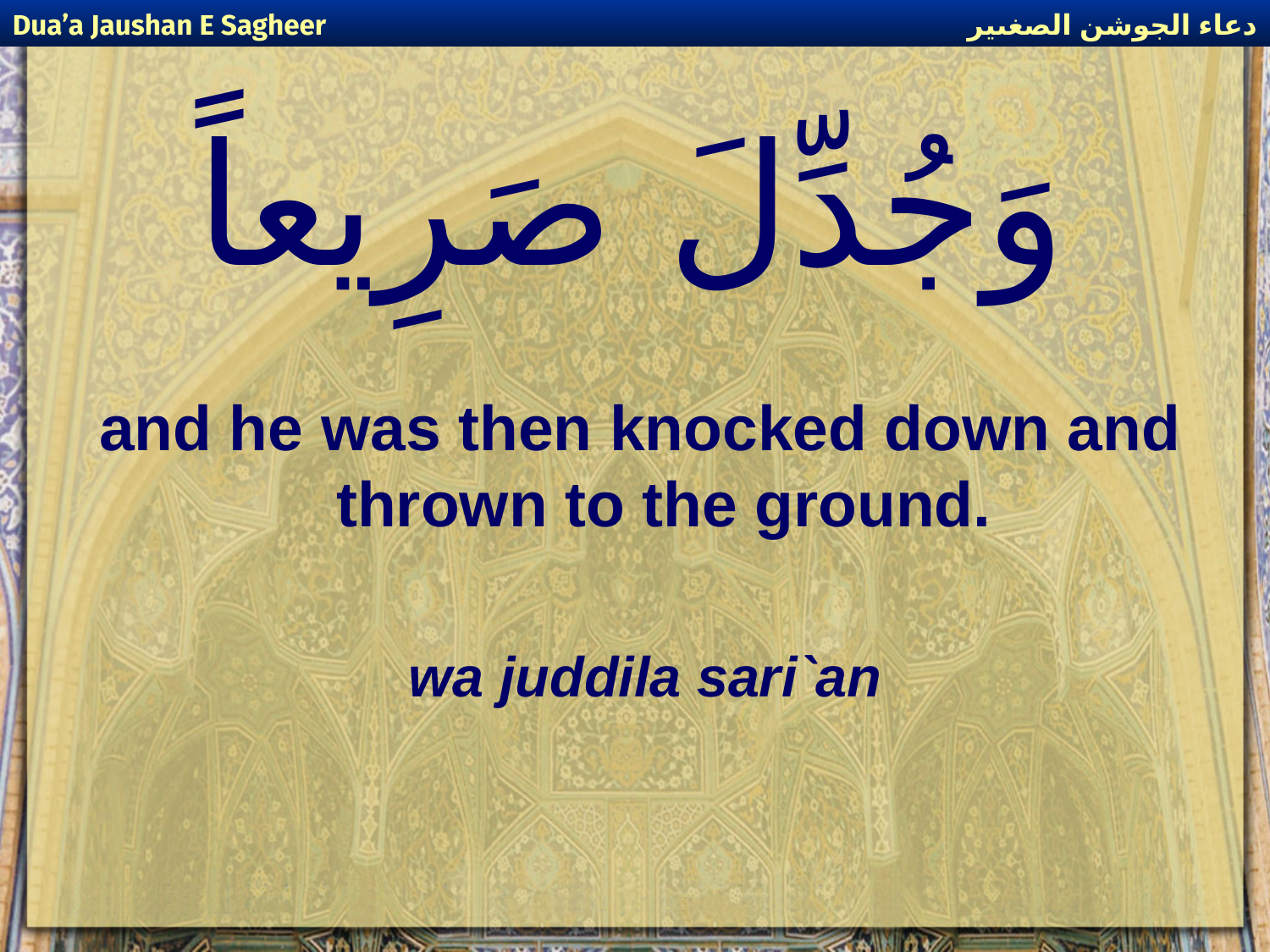

دعاء الجوشن الصغىير
Dua’a Jaushan E Sagheer
# وَجُدِّلَ صَرِيعاً
and he was then knocked down and thrown to the ground.
wa juddila sari`an